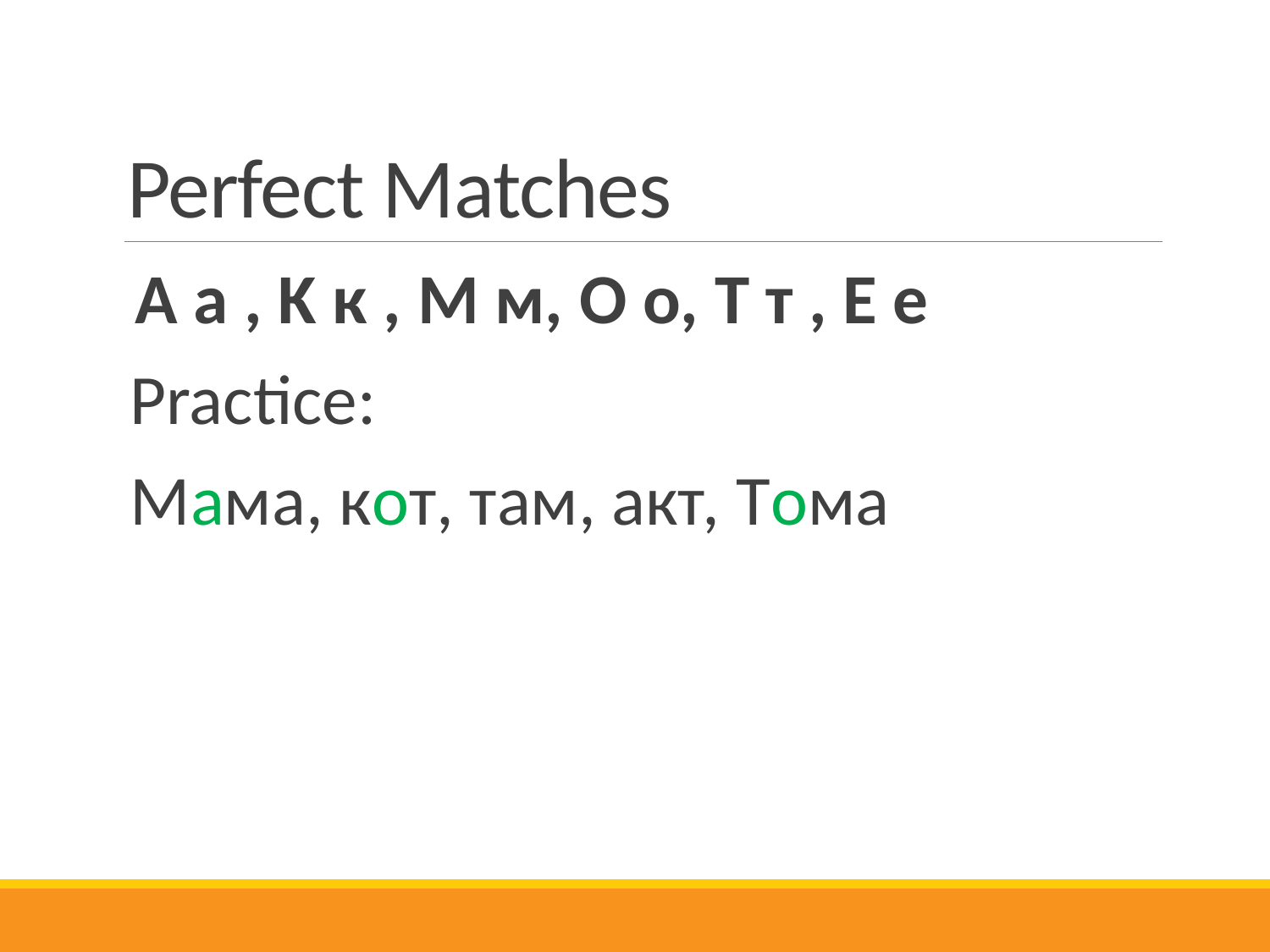

# Perfect Matches
 A а , K к , M м, O о, T т , E e
Practice:
Мама, кот, там, акт, Тома